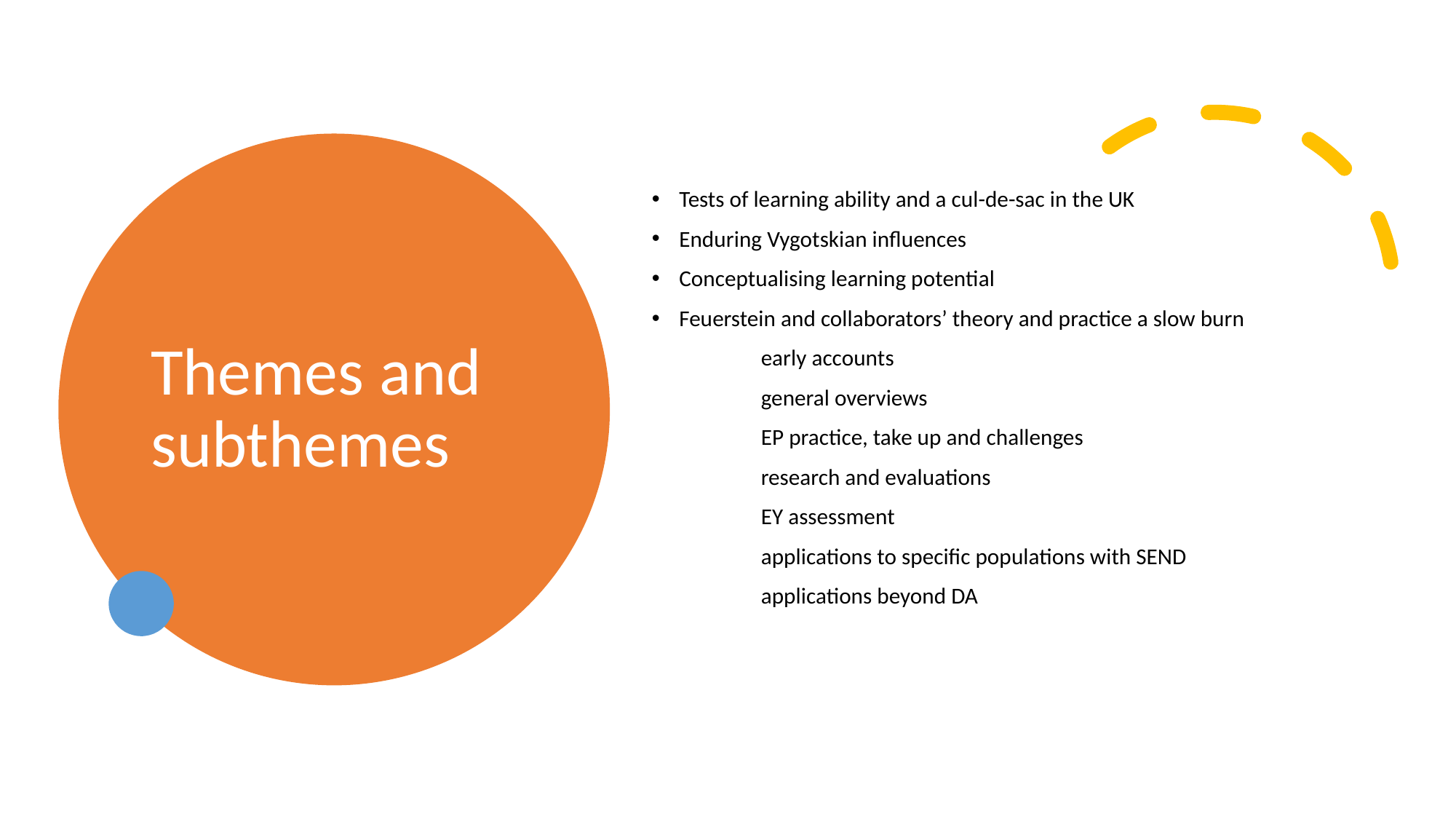

# Themes and subthemes
Tests of learning ability and a cul-de-sac in the UK
Enduring Vygotskian influences
Conceptualising learning potential
Feuerstein and collaborators’ theory and practice a slow burn
	early accounts
	general overviews
	EP practice, take up and challenges
	research and evaluations
	EY assessment
	applications to specific populations with SEND
	applications beyond DA